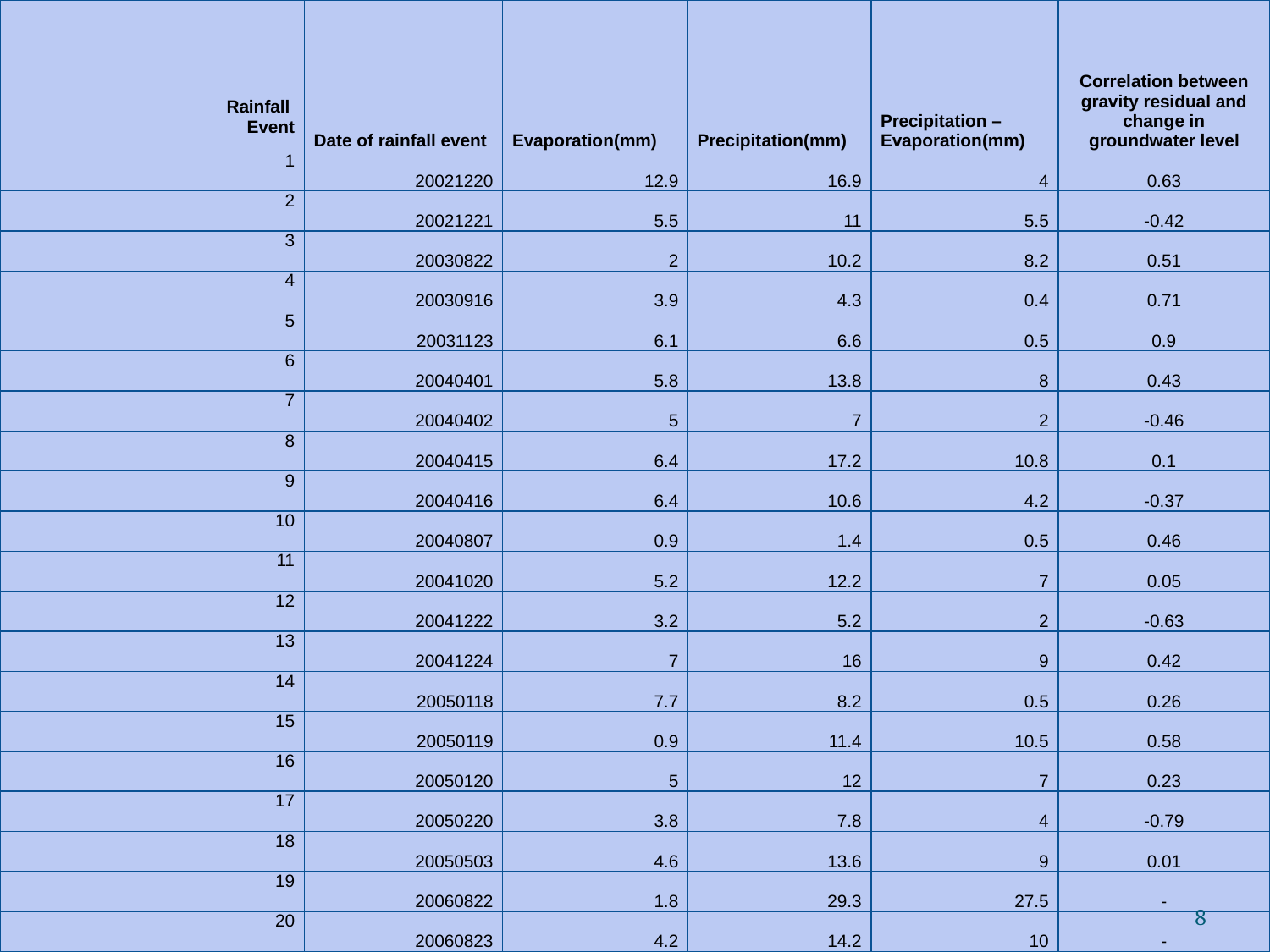

| Rainfall Event | Date of rainfall event | Evaporation(mm) | Precipitation(mm) | Precipitation – Evaporation(mm) | Correlation between gravity residual and change in groundwater level |
| --- | --- | --- | --- | --- | --- |
| 1 | 20021220 | 12.9 | 16.9 | 4 | 0.63 |
| 2 | 20021221 | 5.5 | 11 | 5.5 | -0.42 |
| 3 | 20030822 | 2 | 10.2 | 8.2 | 0.51 |
| 4 | 20030916 | 3.9 | 4.3 | 0.4 | 0.71 |
| 5 | 20031123 | 6.1 | 6.6 | 0.5 | 0.9 |
| 6 | 20040401 | 5.8 | 13.8 | 8 | 0.43 |
| 7 | 20040402 | 5 | 7 | 2 | -0.46 |
| 8 | 20040415 | 6.4 | 17.2 | 10.8 | 0.1 |
| 9 | 20040416 | 6.4 | 10.6 | 4.2 | -0.37 |
| 10 | 20040807 | 0.9 | 1.4 | 0.5 | 0.46 |
| 11 | 20041020 | 5.2 | 12.2 | 7 | 0.05 |
| 12 | 20041222 | 3.2 | 5.2 | 2 | -0.63 |
| 13 | 20041224 | 7 | 16 | 9 | 0.42 |
| 14 | 20050118 | 7.7 | 8.2 | 0.5 | 0.26 |
| 15 | 20050119 | 0.9 | 11.4 | 10.5 | 0.58 |
| 16 | 20050120 | 5 | 12 | 7 | 0.23 |
| 17 | 20050220 | 3.8 | 7.8 | 4 | -0.79 |
| 18 | 20050503 | 4.6 | 13.6 | 9 | 0.01 |
| 19 | 20060822 | 1.8 | 29.3 | 27.5 | - |
| 20 | 20060823 | 4.2 | 14.2 | 10 | - |
8